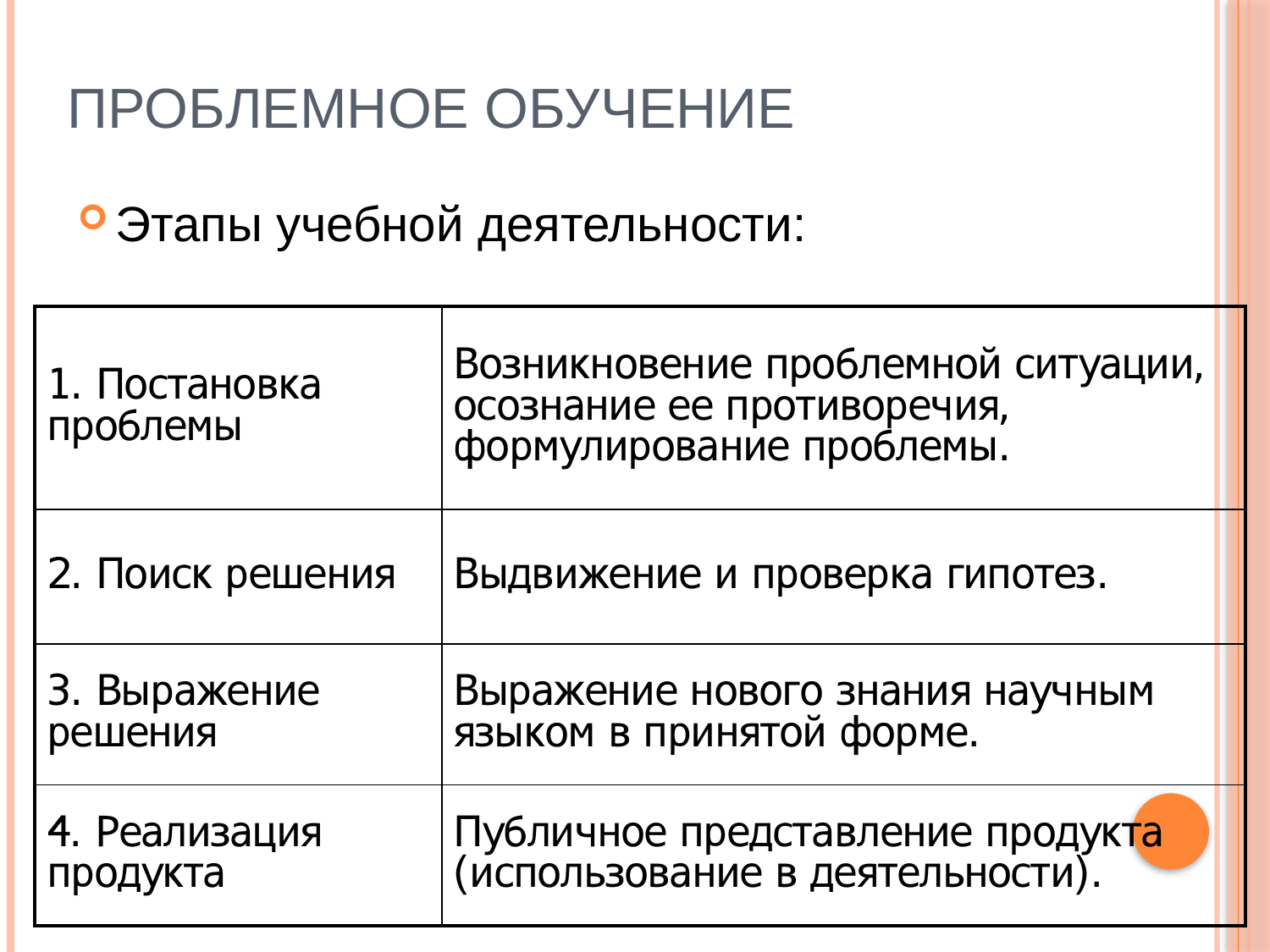

# Проблемное обучение
Этапы учебной деятельности:
| 1. Постановка проблемы | Возникновение проблемной ситуации, осознание ее противоречия, формулирование проблемы. |
| --- | --- |
| 2. Поиск решения | Выдвижение и проверка гипотез. |
| 3. Выражение решения | Выражение нового знания научным языком в принятой форме. |
| 4. Реализация продукта | Публичное представление продукта (использование в деятельности). |